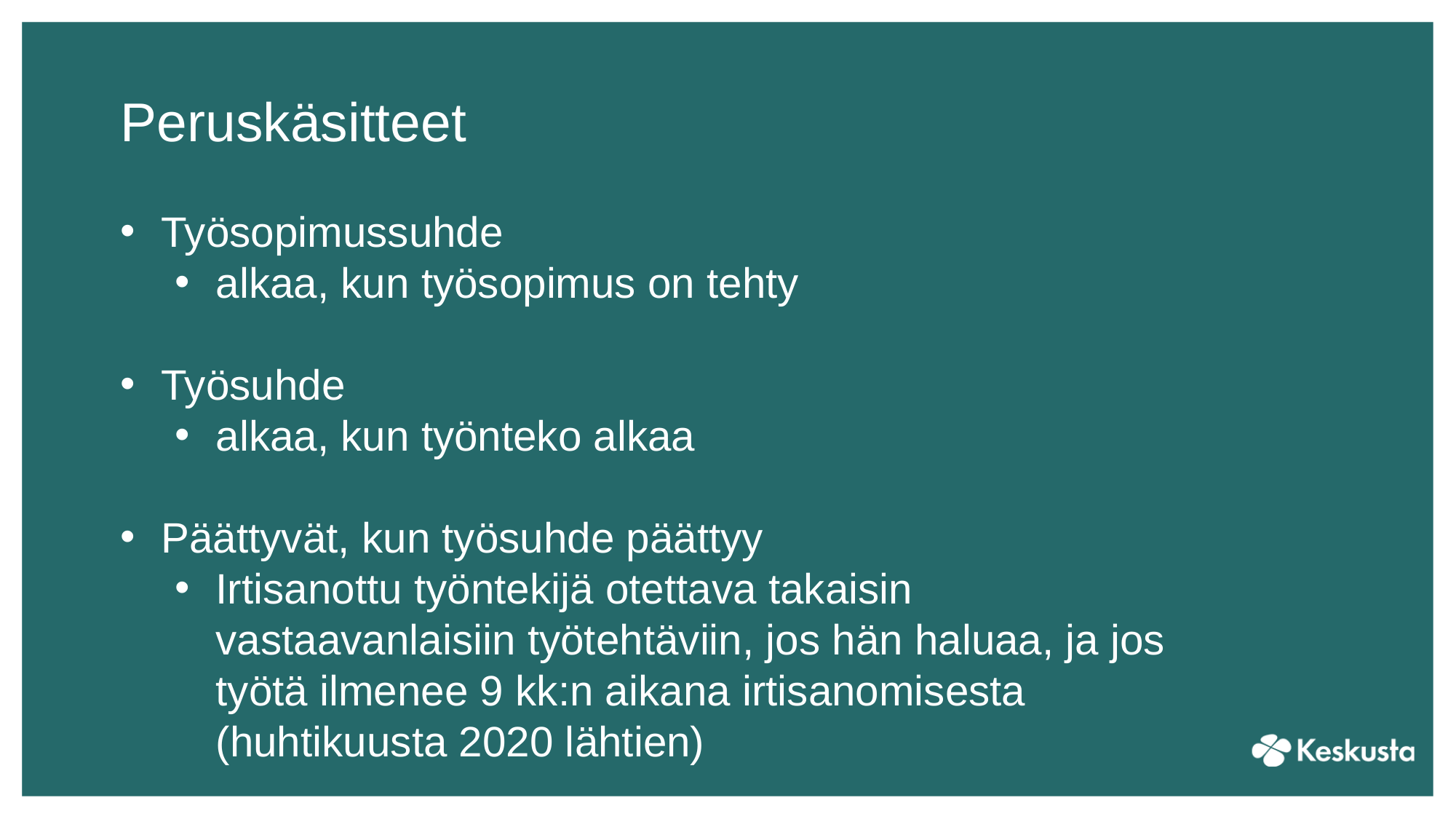

# Peruskäsitteet
Työsopimussuhde
alkaa, kun työsopimus on tehty

Työsuhde
alkaa, kun työnteko alkaa

Päättyvät, kun työsuhde päättyy
Irtisanottu työntekijä otettava takaisin vastaavanlaisiin työtehtäviin, jos hän haluaa, ja jos työtä ilmenee 9 kk:n aikana irtisanomisesta (huhtikuusta 2020 lähtien)